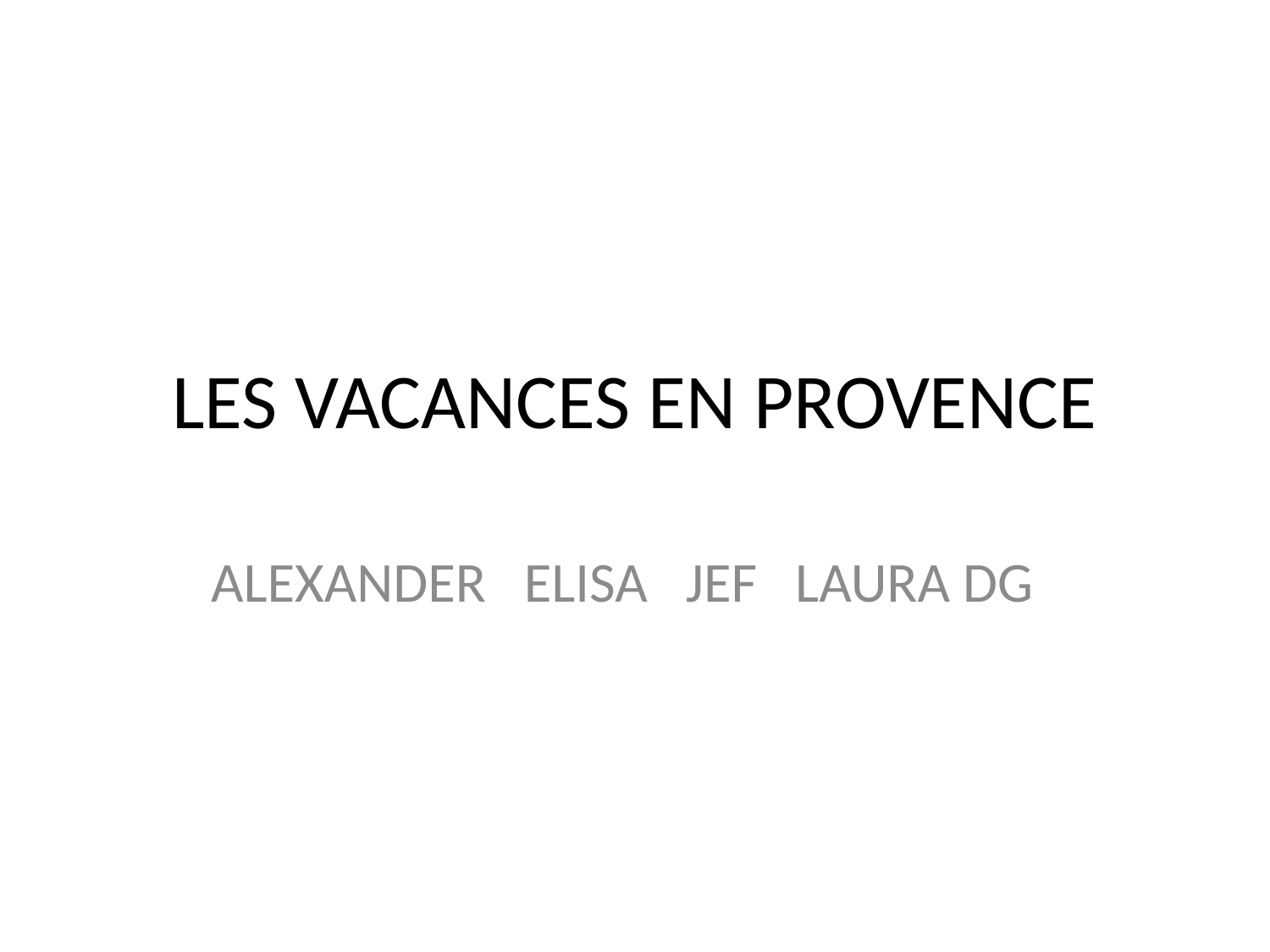

# LES VACANCES EN PROVENCE
ALEXANDER   ELISA   JEF   LAURA DG